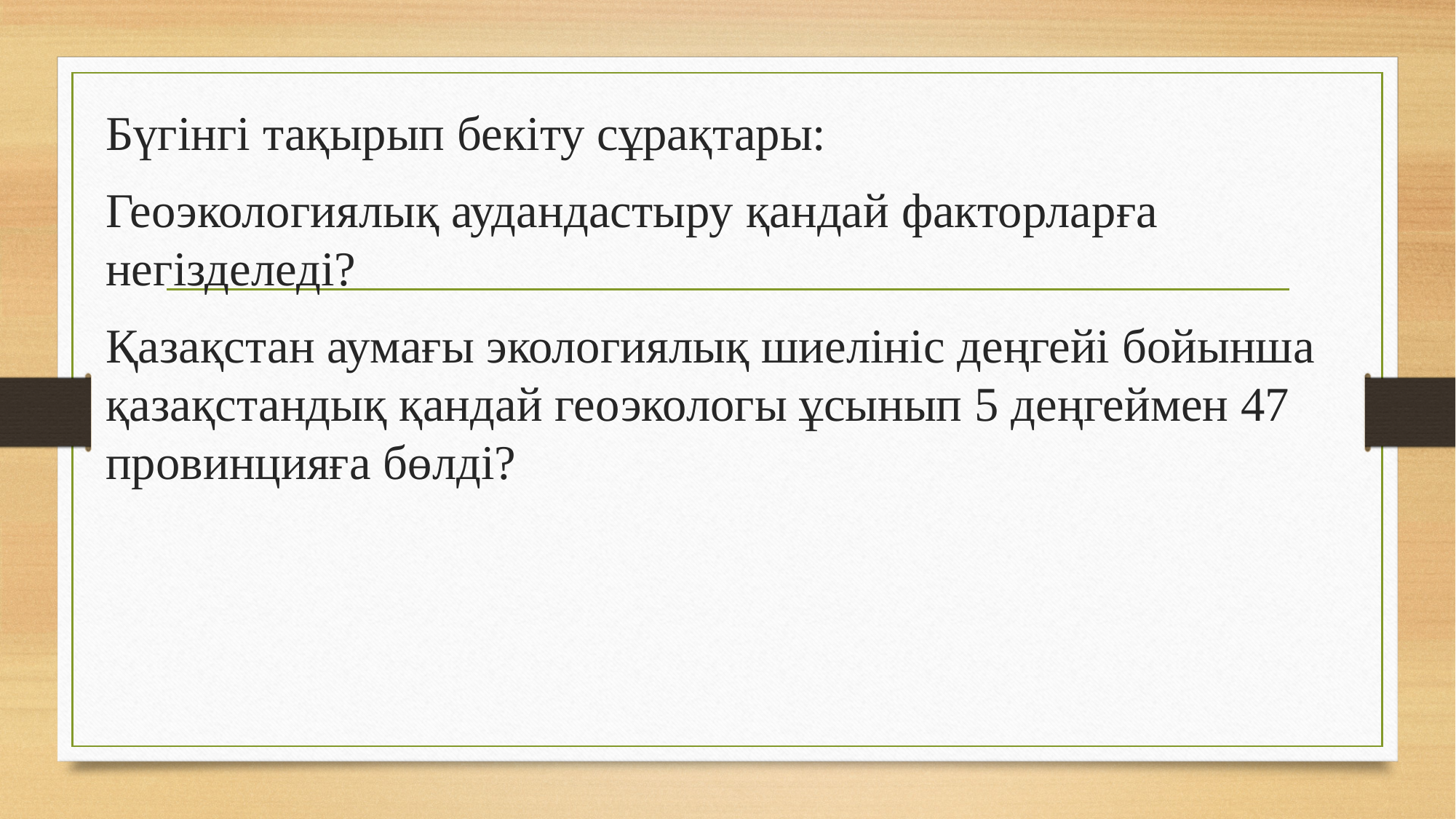

Бүгінгі тақырып бекіту сұрақтары:
Геоэкологиялық аудандастыру қандай факторларға негізделеді?
Қазақстан аумағы экологиялық шиелініс деңгейі бойынша қазақстандық қандай геоэкологы ұсынып 5 деңгеймен 47 провинцияға бөлді?